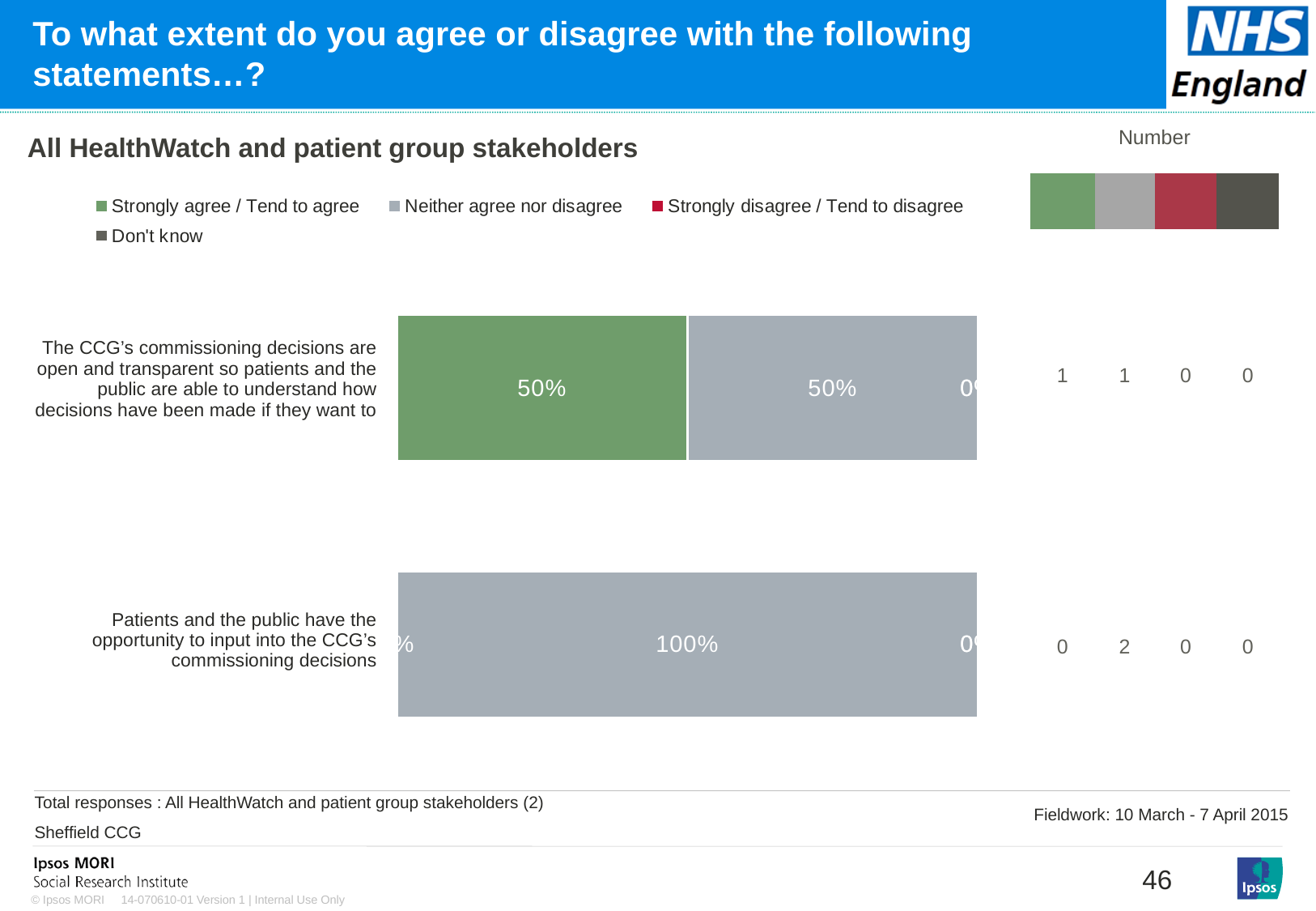

# To what extent do you agree or disagree with the following statements…?

### Chart: Ipsos Ribbon Rules

| Category |  |
|---|---|
| Number |  |  |  |
| --- | --- | --- | --- |
|  |  |  |  |
| 1 | 1 | 0 | 0 |
| 0 | 2 | 0 | 0 |

### Chart

| Category | Strongly agree / Tend to agree | Neither agree nor disagree | Strongly disagree / Tend to disagree | Don't know |
|---|---|---|---|---|
| The CCG’s commissioning decisions are open and transparent so patients and the public are able to understand how decisions have been made if they want to | 50.0 | 50.0 | 0.0 | 0.0 |
| Patients and the public have the opportunity to input into CCG’s commissioning decisions | 0.0 | 100.0 | 0.0 | 0.0 |
All HealthWatch and patient group stakeholders
| The CCG’s commissioning decisions are open and transparent so patients and the public are able to understand how decisions have been made if they want to |
| --- |
| Patients and the public have the opportunity to input into the CCG’s commissioning decisions |
Total responses : All HealthWatch and patient group stakeholders (2)
Sheffield CCG
Fieldwork: 10 March - 7 April 2015